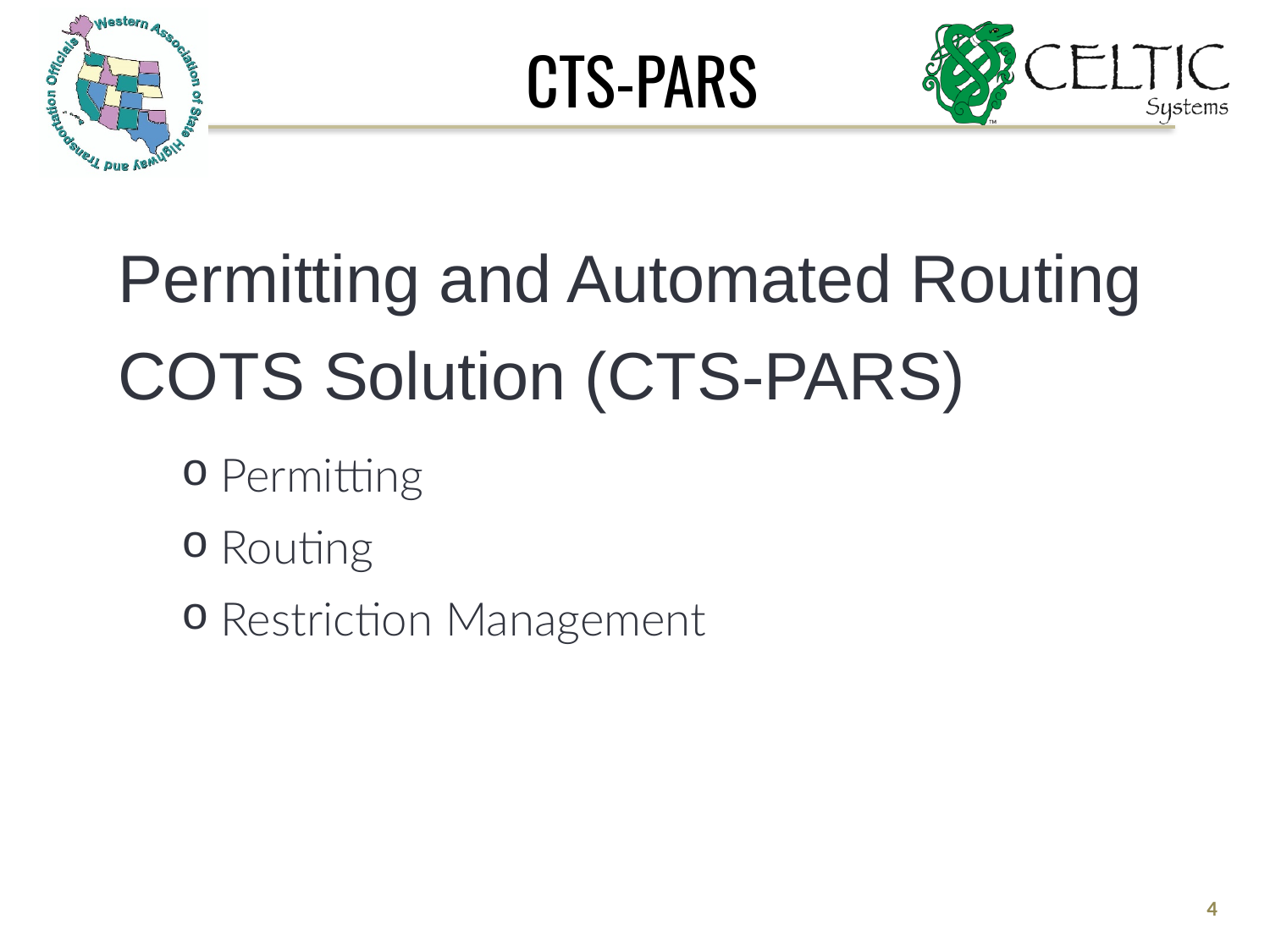

# CTS-PARS
Permitting and Automated Routing COTS Solution (CTS-PARS)
Permitting
Routing
Restriction Management
4